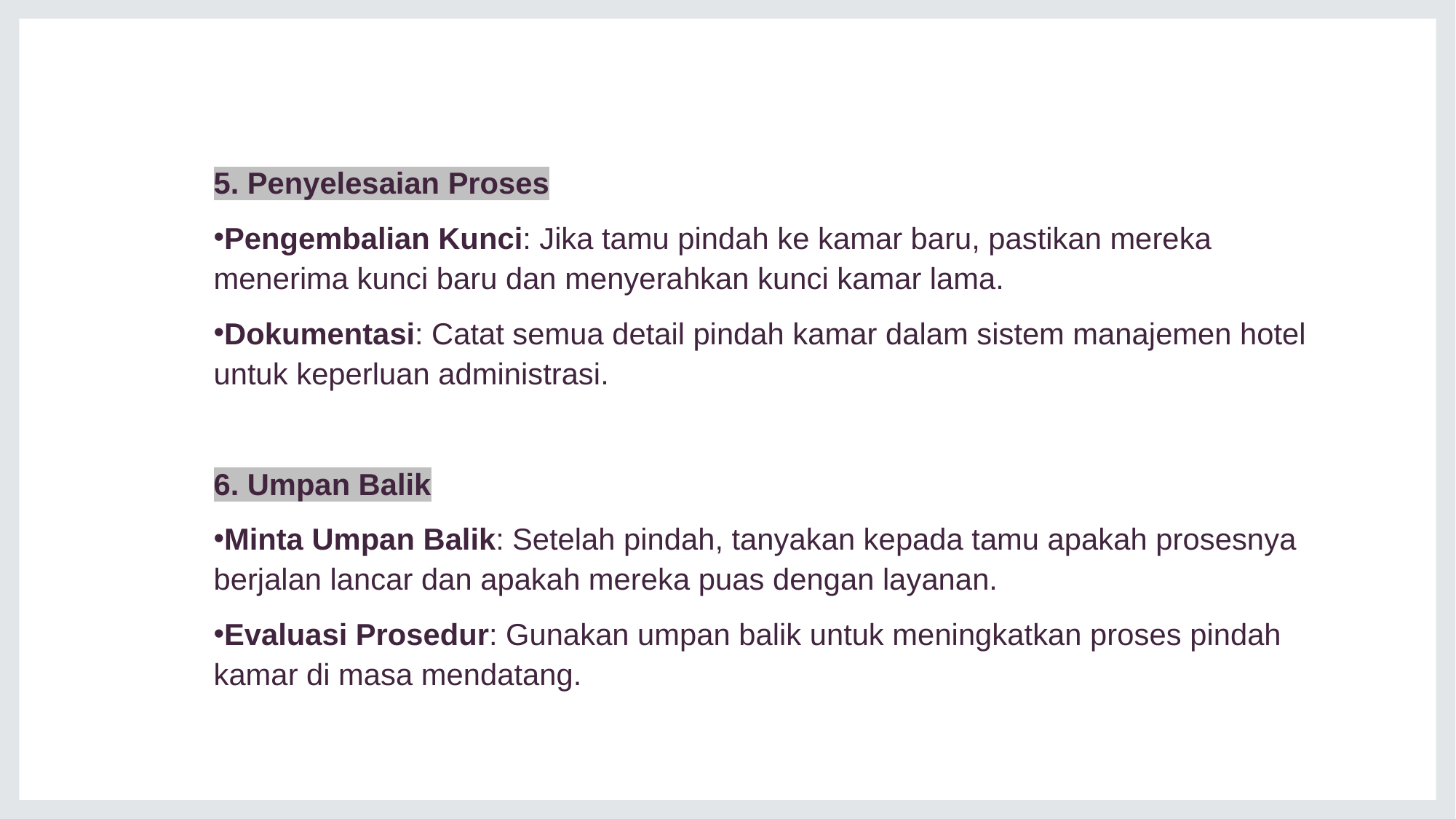

#
5. Penyelesaian Proses
Pengembalian Kunci: Jika tamu pindah ke kamar baru, pastikan mereka menerima kunci baru dan menyerahkan kunci kamar lama.
Dokumentasi: Catat semua detail pindah kamar dalam sistem manajemen hotel untuk keperluan administrasi.

6. Umpan Balik
Minta Umpan Balik: Setelah pindah, tanyakan kepada tamu apakah prosesnya berjalan lancar dan apakah mereka puas dengan layanan.
Evaluasi Prosedur: Gunakan umpan balik untuk meningkatkan proses pindah kamar di masa mendatang.